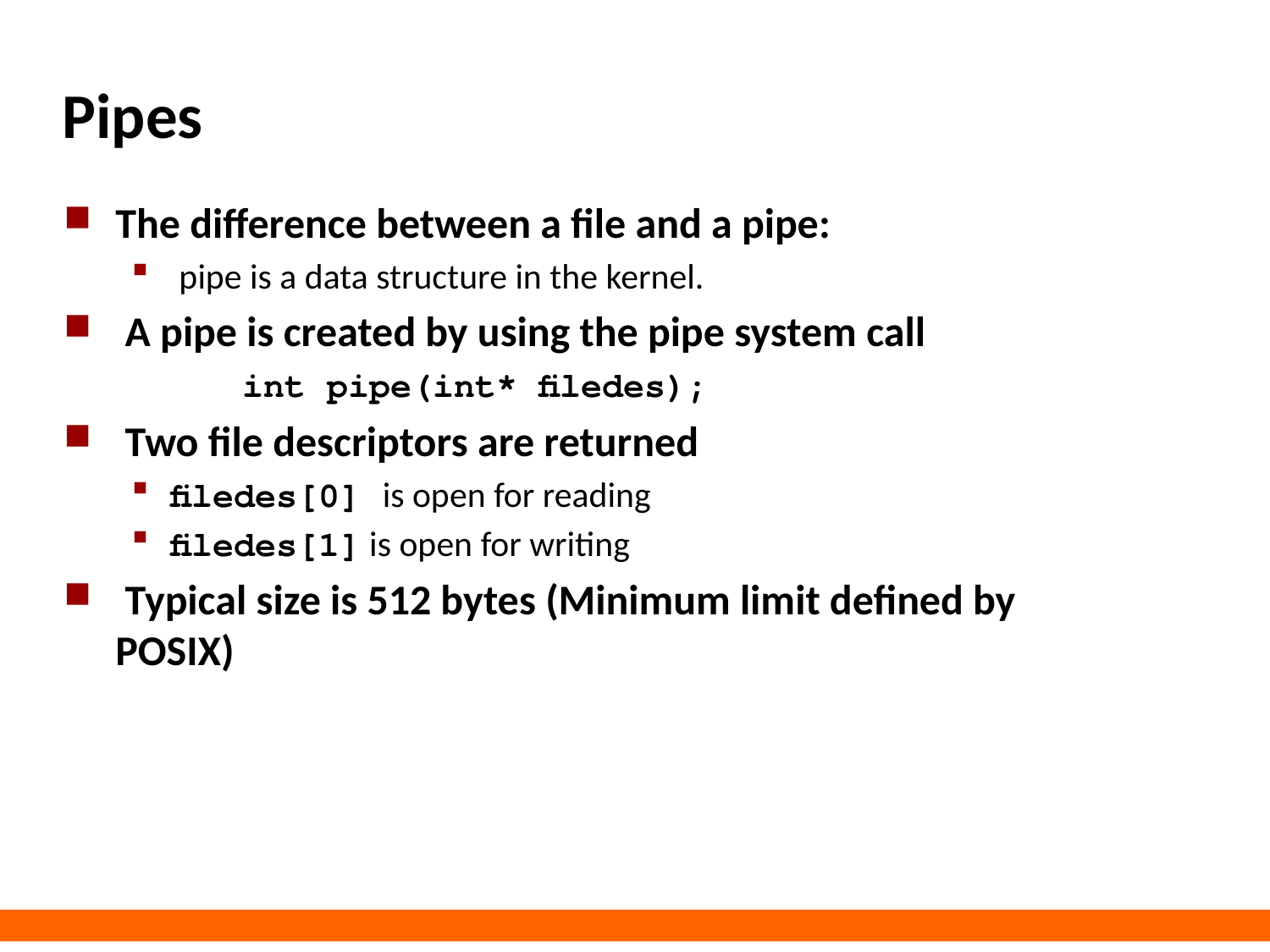

# Pipes
The difference between a file and a pipe:
 pipe is a data structure in the kernel.
 A pipe is created by using the pipe system call
	int pipe(int* filedes);
 Two file descriptors are returned
filedes[0] is open for reading
filedes[1] is open for writing
 Typical size is 512 bytes (Minimum limit defined by POSIX)‏